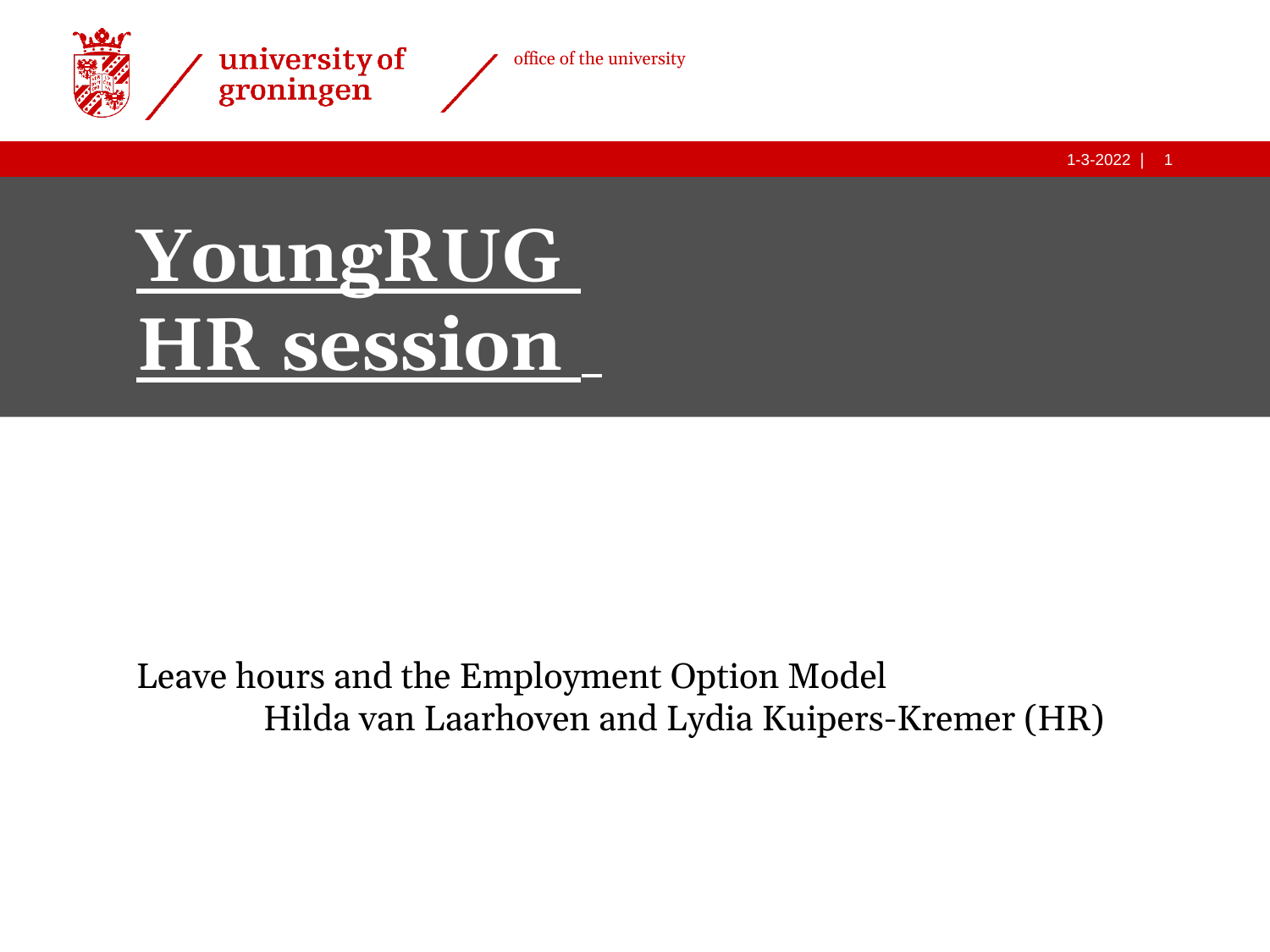

# YoungRUG HR session

Leave hours and the Employment Option Model
	Hilda van Laarhoven and Lydia Kuipers-Kremer (HR)